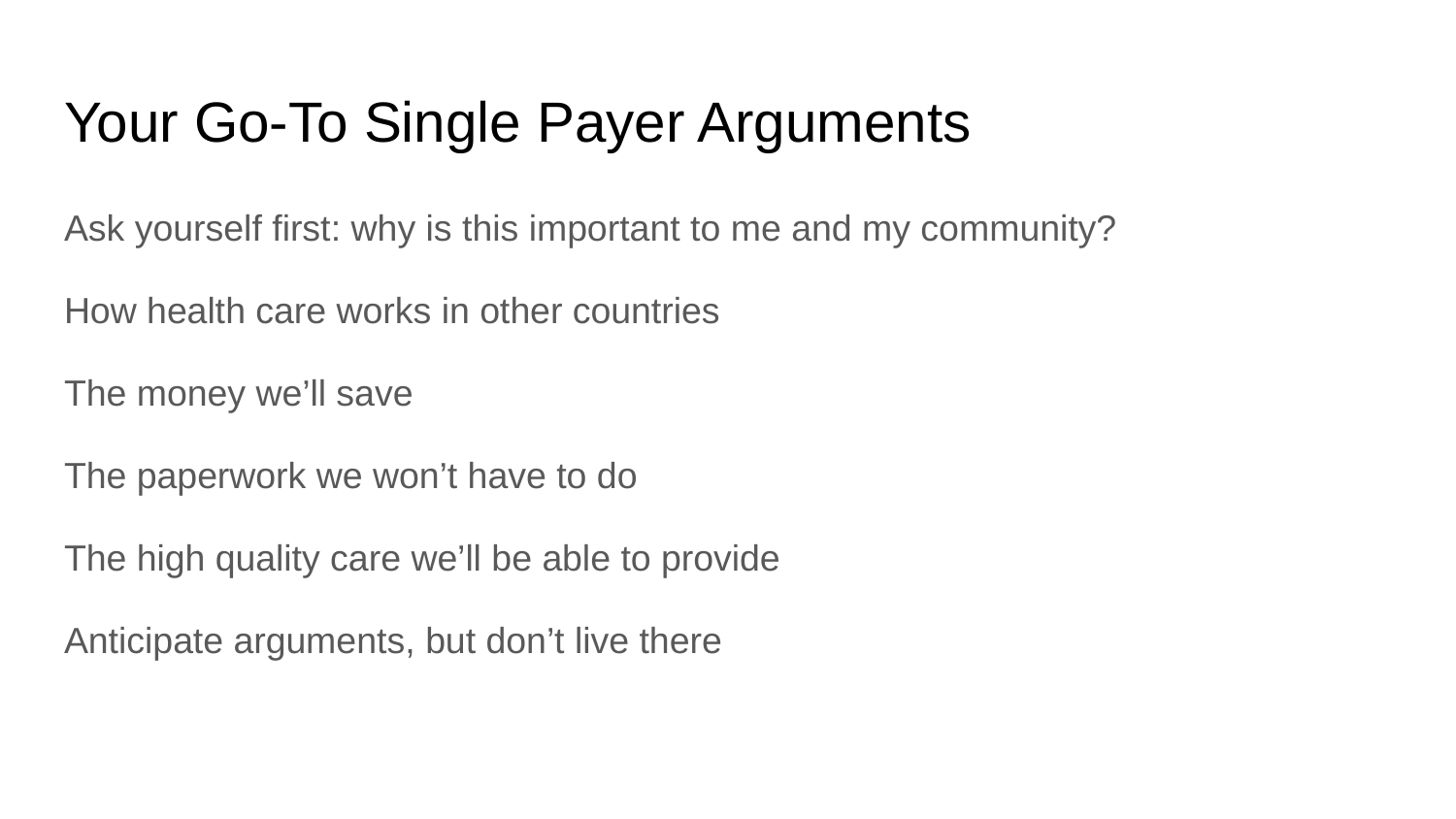

# Your Go-To Single Payer Arguments
Ask yourself first: why is this important to me and my community?
How health care works in other countries
The money we’ll save
The paperwork we won’t have to do
The high quality care we’ll be able to provide
Anticipate arguments, but don’t live there